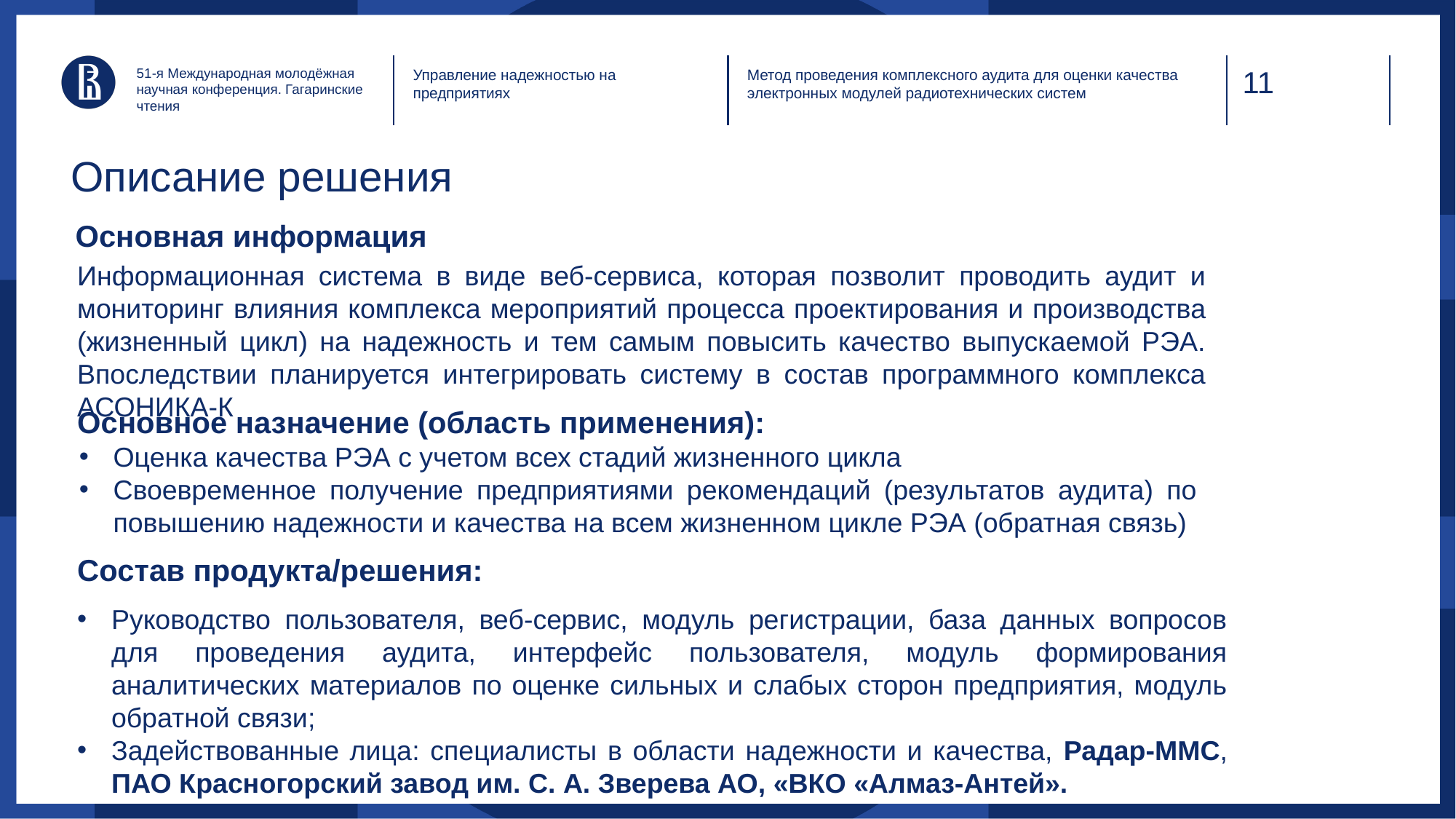

51-я Международная молодёжная научная конференция. Гагаринские чтения
Управление надежностью на предприятиях
Метод проведения комплексного аудита для оценки качества электронных модулей радиотехнических систем
# Описание решения
Основная информация

Информационная система в виде веб-сервиса, которая позволит проводить аудит и мониторинг влияния комплекса мероприятий процесса проектирования и производства (жизненный цикл) на надежность и тем самым повысить качество выпускаемой РЭА. Впоследствии планируется интегрировать систему в состав программного комплекса АСОНИКА-К
Основное назначение (область применения):
Оценка качества РЭА с учетом всех стадий жизненного цикла
Своевременное получение предприятиями рекомендаций (результатов аудита) по повышению надежности и качества на всем жизненном цикле РЭА (обратная связь)
Состав продукта/решения:
Руководство пользователя, веб-сервис, модуль регистрации, база данных вопросов для проведения аудита, интерфейс пользователя, модуль формирования аналитических материалов по оценке сильных и слабых сторон предприятия, модуль обратной связи;
Задействованные лица: специалисты в области надежности и качества, Радар-ММС, ПАО Красногорский завод им. С. А. Зверева АО, «ВКО «Алмаз-Антей».